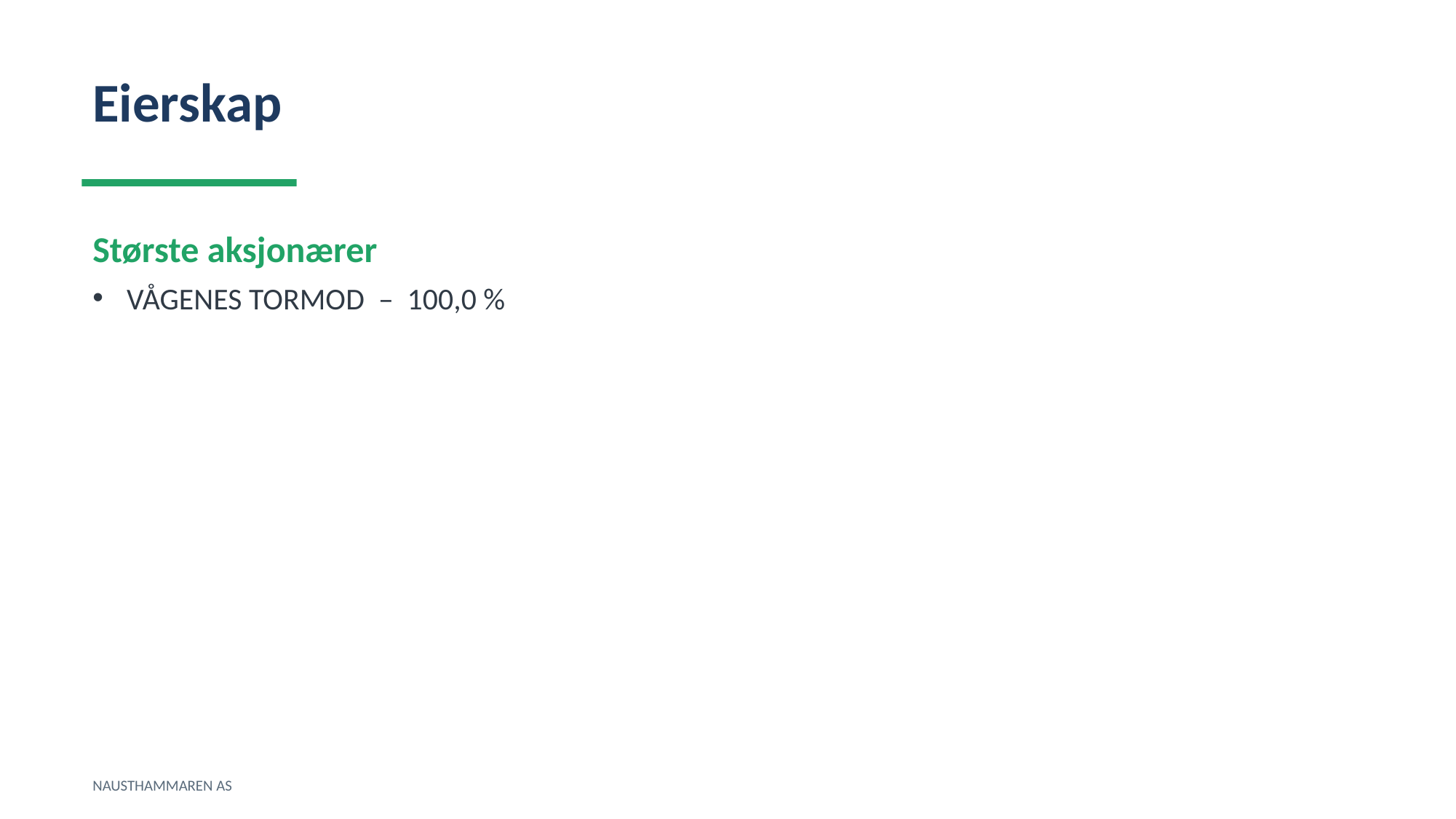

Eierskap

Største aksjonærer
VÅGENES TORMOD  –  100,0 %
NAUSTHAMMAREN AS